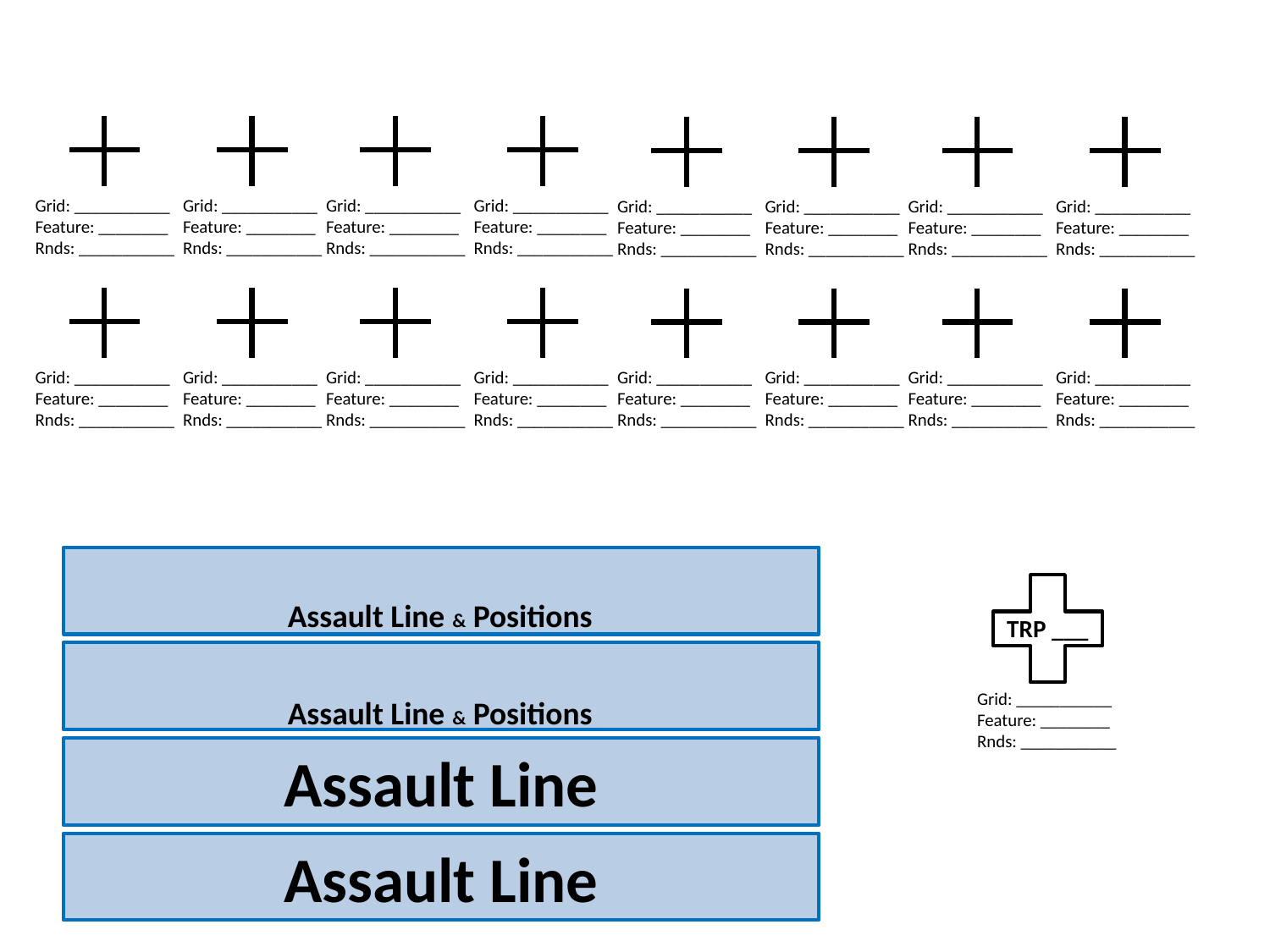

Grid: ___________
Feature: ________
Rnds: ___________
Grid: ___________
Feature: ________
Rnds: ___________
Grid: ___________
Feature: ________
Rnds: ___________
Grid: ___________
Feature: ________
Rnds: ___________
Grid: ___________
Feature: ________
Rnds: ___________
Grid: ___________
Feature: ________
Rnds: ___________
Grid: ___________
Feature: ________
Rnds: ___________
Grid: ___________
Feature: ________
Rnds: ___________
Grid: ___________
Feature: ________
Rnds: ___________
Grid: ___________
Feature: ________
Rnds: ___________
Grid: ___________
Feature: ________
Rnds: ___________
Grid: ___________
Feature: ________
Rnds: ___________
Grid: ___________
Feature: ________
Rnds: ___________
Grid: ___________
Feature: ________
Rnds: ___________
Grid: ___________
Feature: ________
Rnds: ___________
Grid: ___________
Feature: ________
Rnds: ___________

Assault Line & Positions

TRP ___
Grid: ___________
Feature: ________
Rnds: ___________

Assault Line & Positions
Assault Line
Assault Line